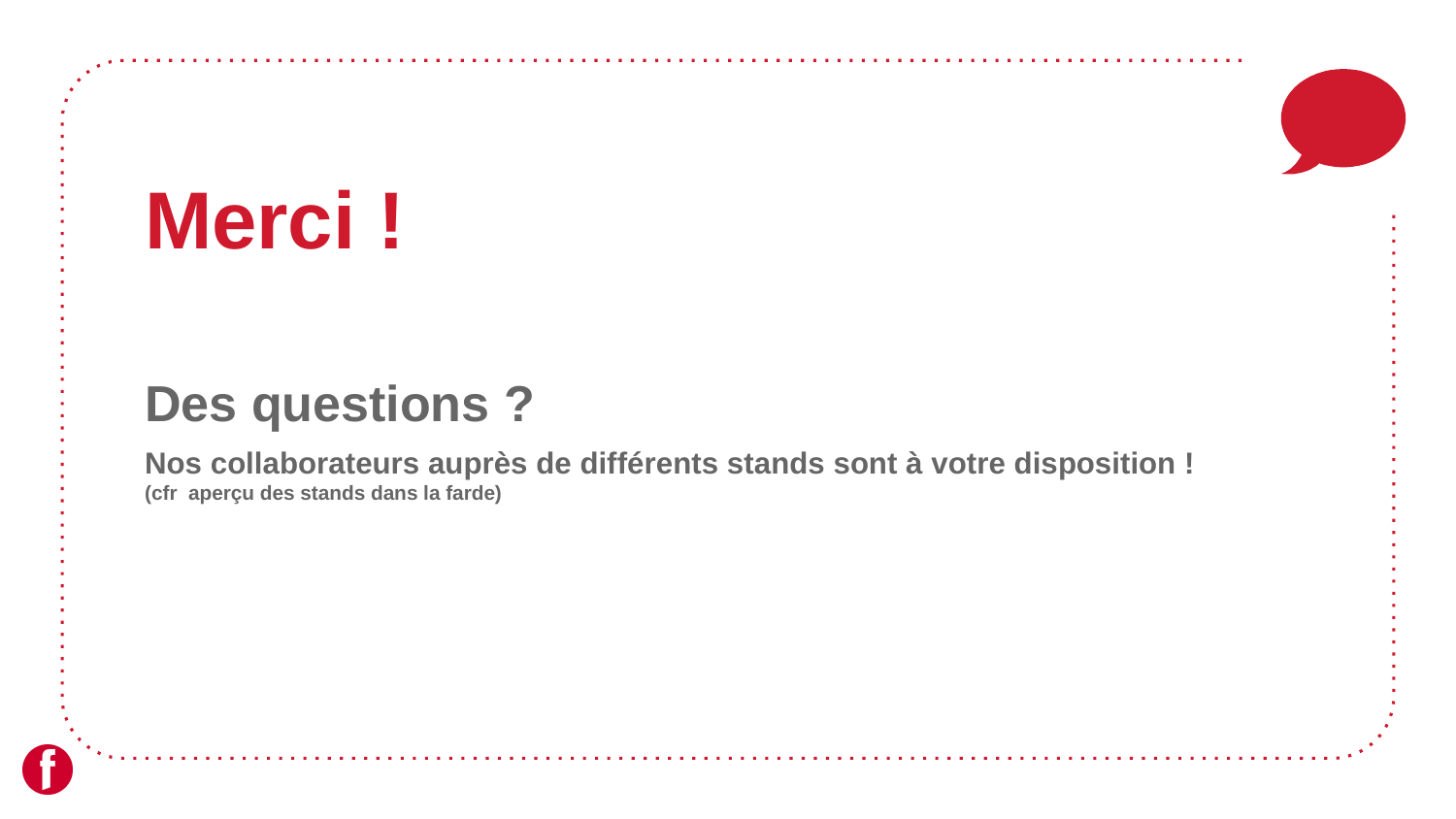

Merci !
Des questions ?
Nos collaborateurs auprès de différents stands sont à votre disposition ! (cfr  aperçu des stands dans la farde)